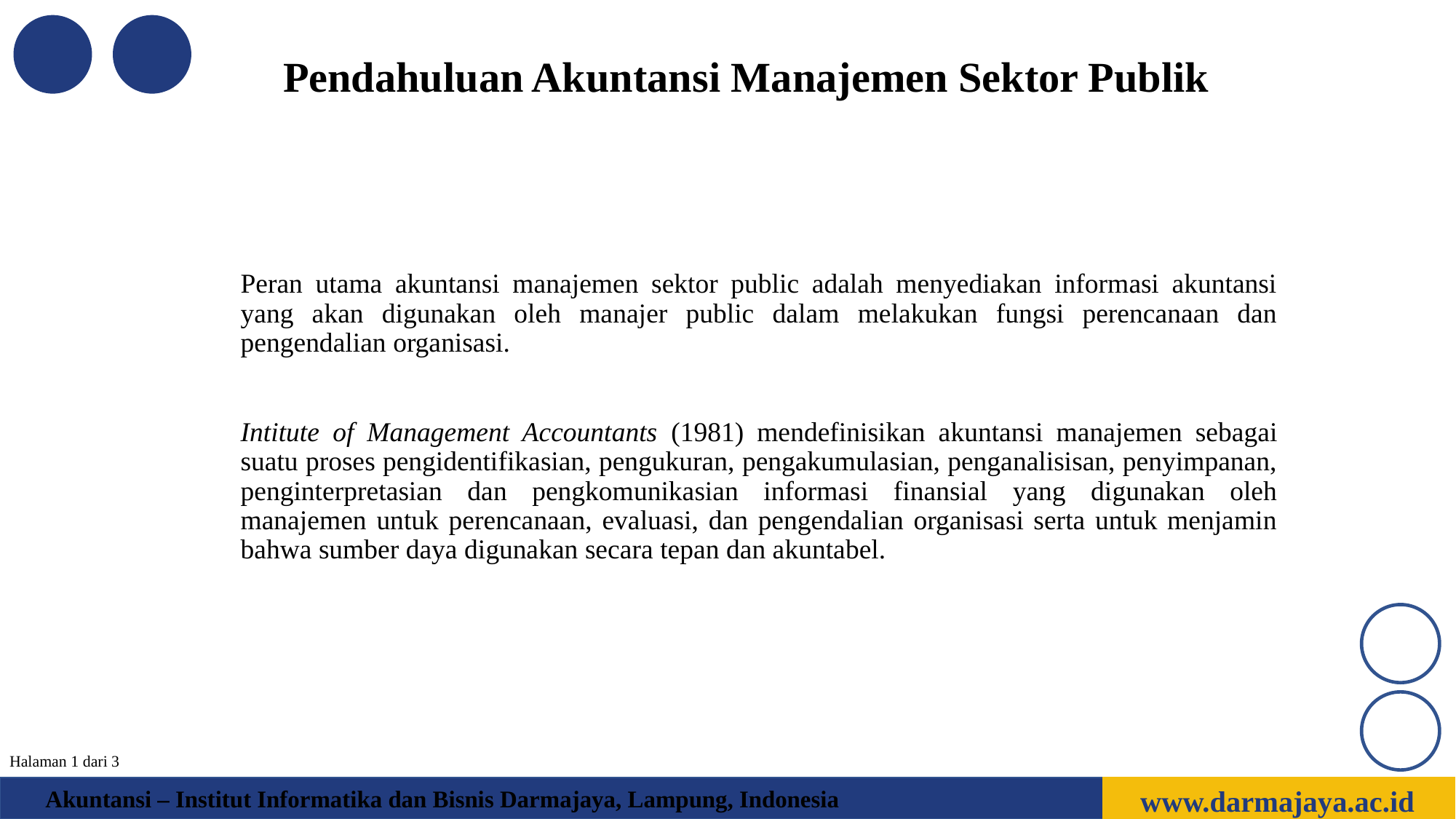

Pendahuluan Akuntansi Manajemen Sektor Publik

Peran utama akuntansi manajemen sektor public adalah menyediakan informasi akuntansi yang akan digunakan oleh manajer public dalam melakukan fungsi perencanaan dan pengendalian organisasi.

Intitute of Management Accountants (1981) mendefinisikan akuntansi manajemen sebagai suatu proses pengidentifikasian, pengukuran, pengakumulasian, penganalisisan, penyimpanan, penginterpretasian dan pengkomunikasian informasi finansial yang digunakan oleh manajemen untuk perencanaan, evaluasi, dan pengendalian organisasi serta untuk menjamin bahwa sumber daya digunakan secara tepan dan akuntabel.

Halaman 1 dari 3

www.darmajaya.ac.id
Akuntansi – Institut Informatika dan Bisnis Darmajaya, Lampung, Indonesia